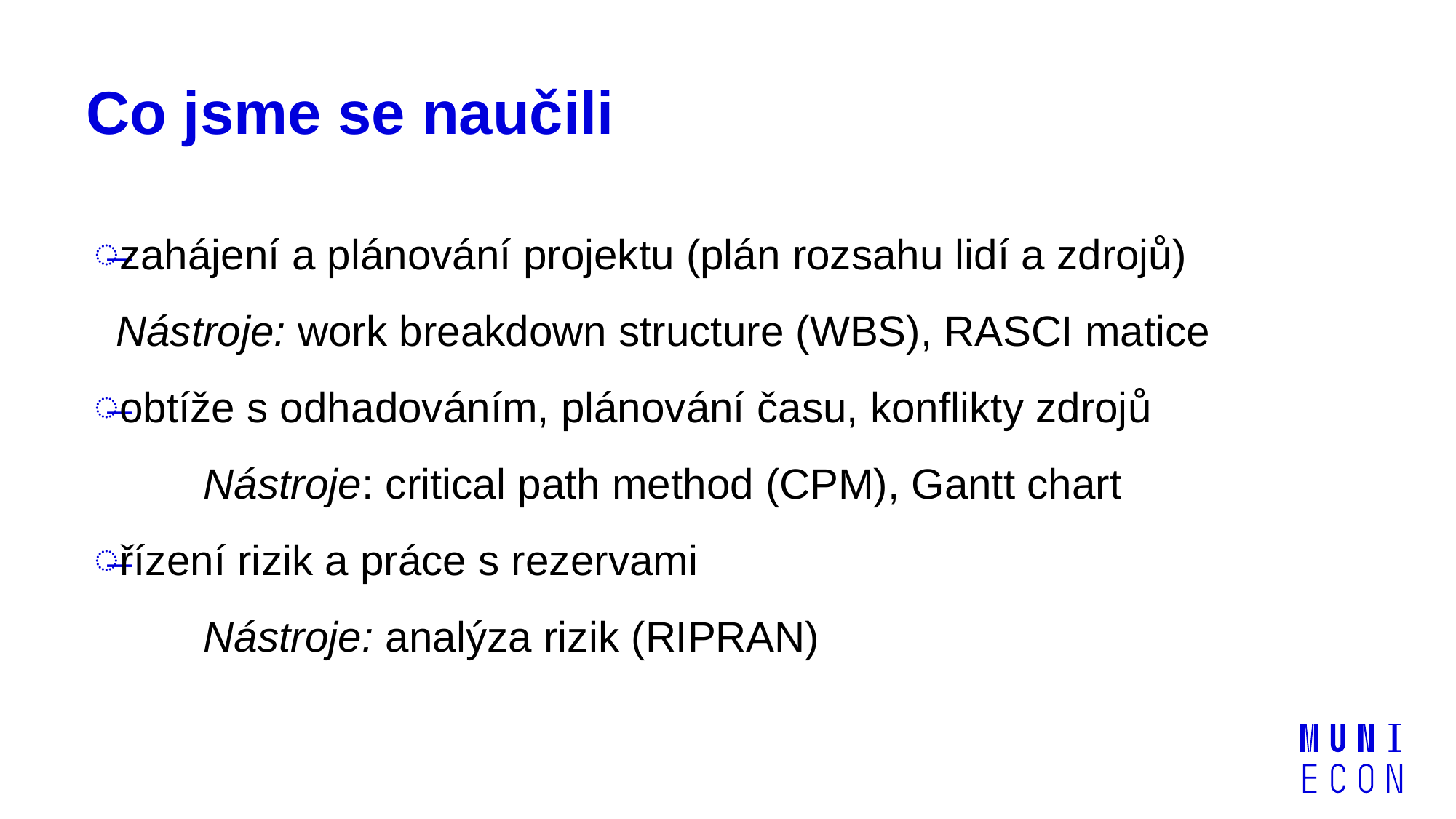

# Co jsme se naučili
zahájení a plánování projektu (plán rozsahu lidí a zdrojů) 	Nástroje: work breakdown structure (WBS), RASCI matice
obtíže s odhadováním, plánování času, konflikty zdrojů
	Nástroje: critical path method (CPM), Gantt chart
řízení rizik a práce s rezervami
	Nástroje: analýza rizik (RIPRAN)